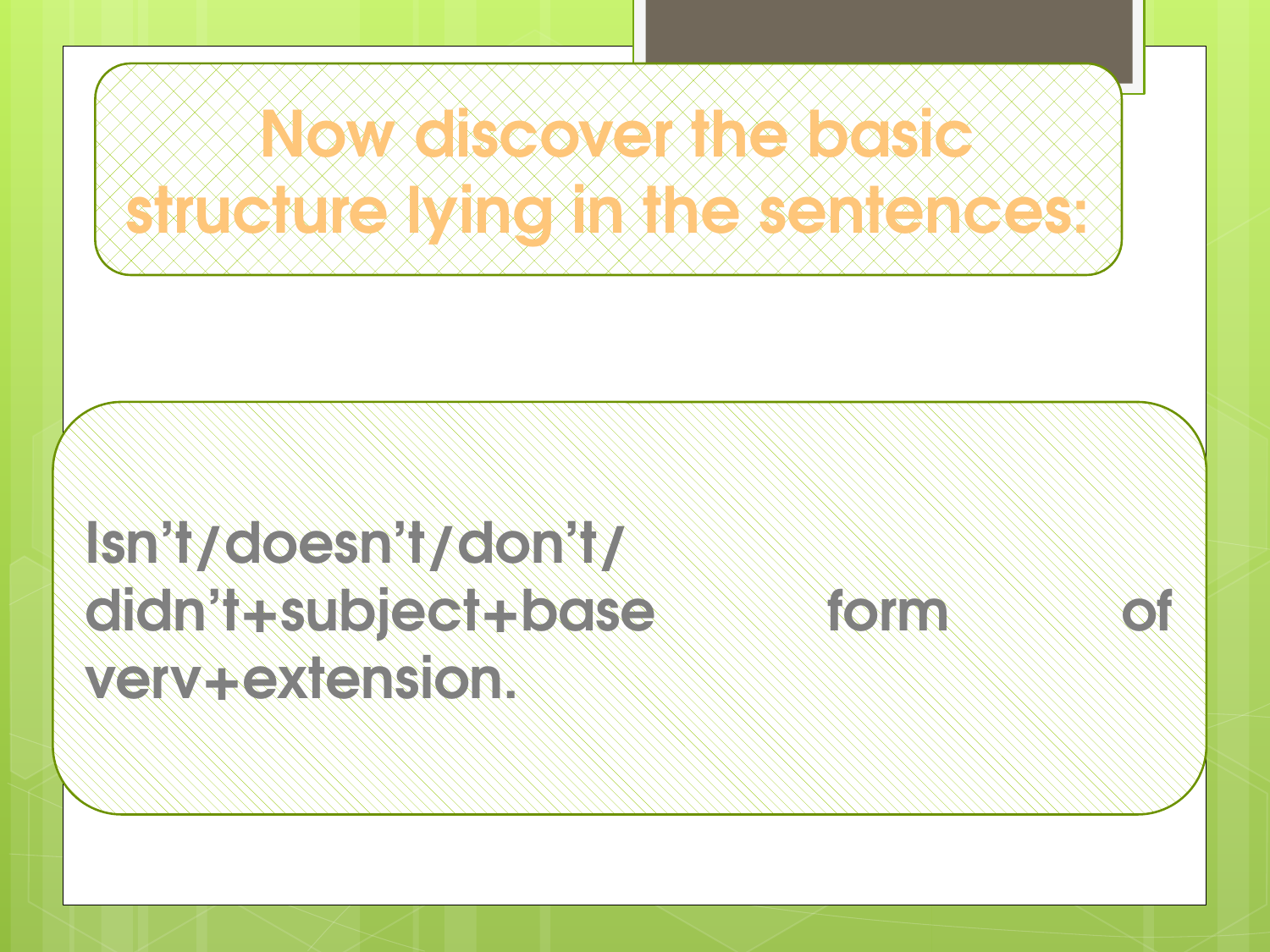

Now discover the basic structure lying in the sentences:

Isn’t/doesn’t/don’t/didn’t+subject+base form of verv+extension.